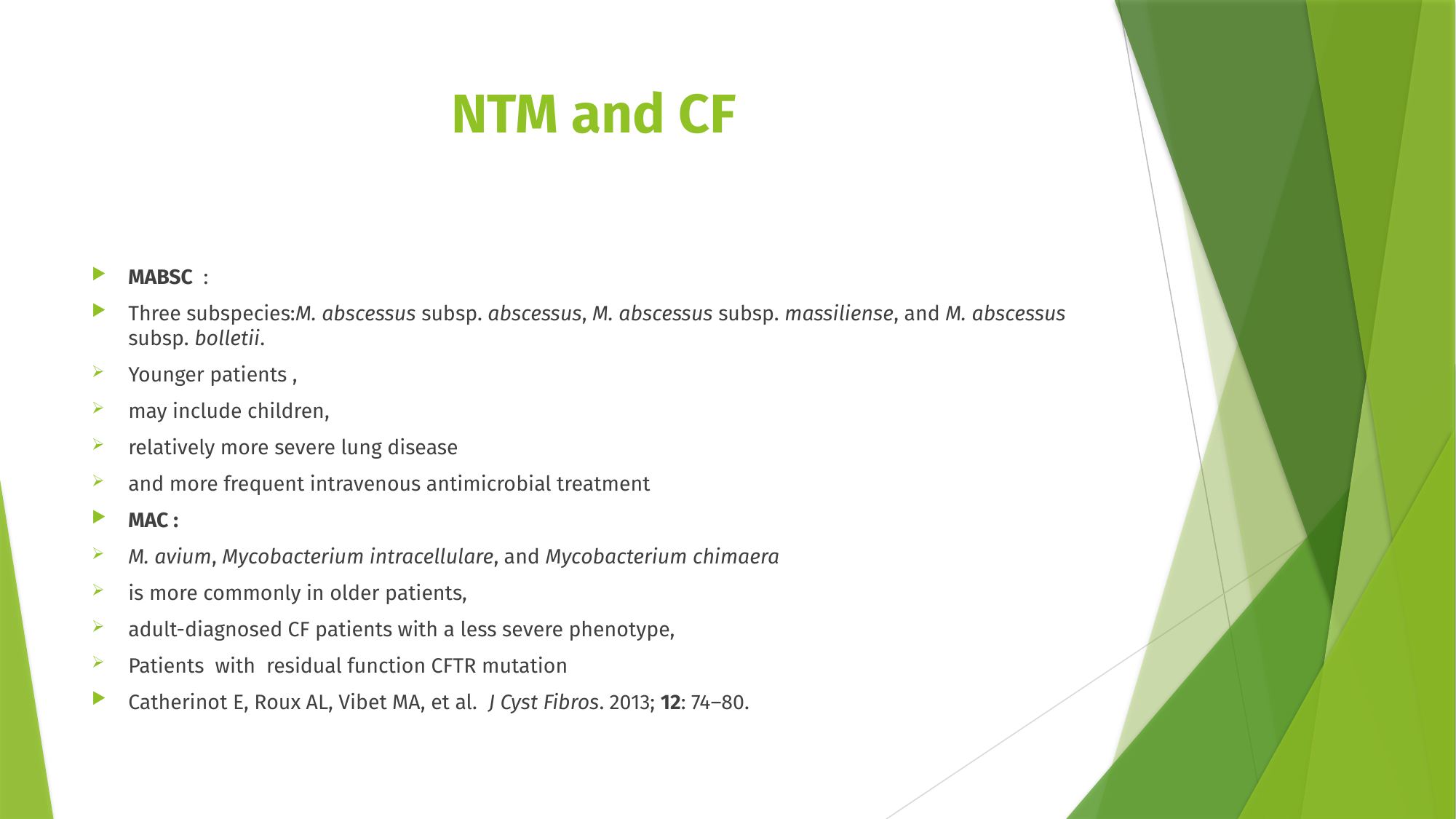

# NTM and CF
MABSC  :
Three subspecies:M. abscessus subsp. abscessus, M. abscessus subsp. massiliense, and M. abscessus subsp. bolletii.
Younger patients ,
may include children,
relatively more severe lung disease
and more frequent intravenous antimicrobial treatment
MAC :
M. avium, Mycobacterium intracellulare, and Mycobacterium chimaera
is more commonly in older patients,
adult-diagnosed CF patients with a less severe phenotype,
Patients  with  residual function CFTR mutation
Catherinot E, Roux AL, Vibet MA, et al.  J Cyst Fibros. 2013; 12: 74–80.